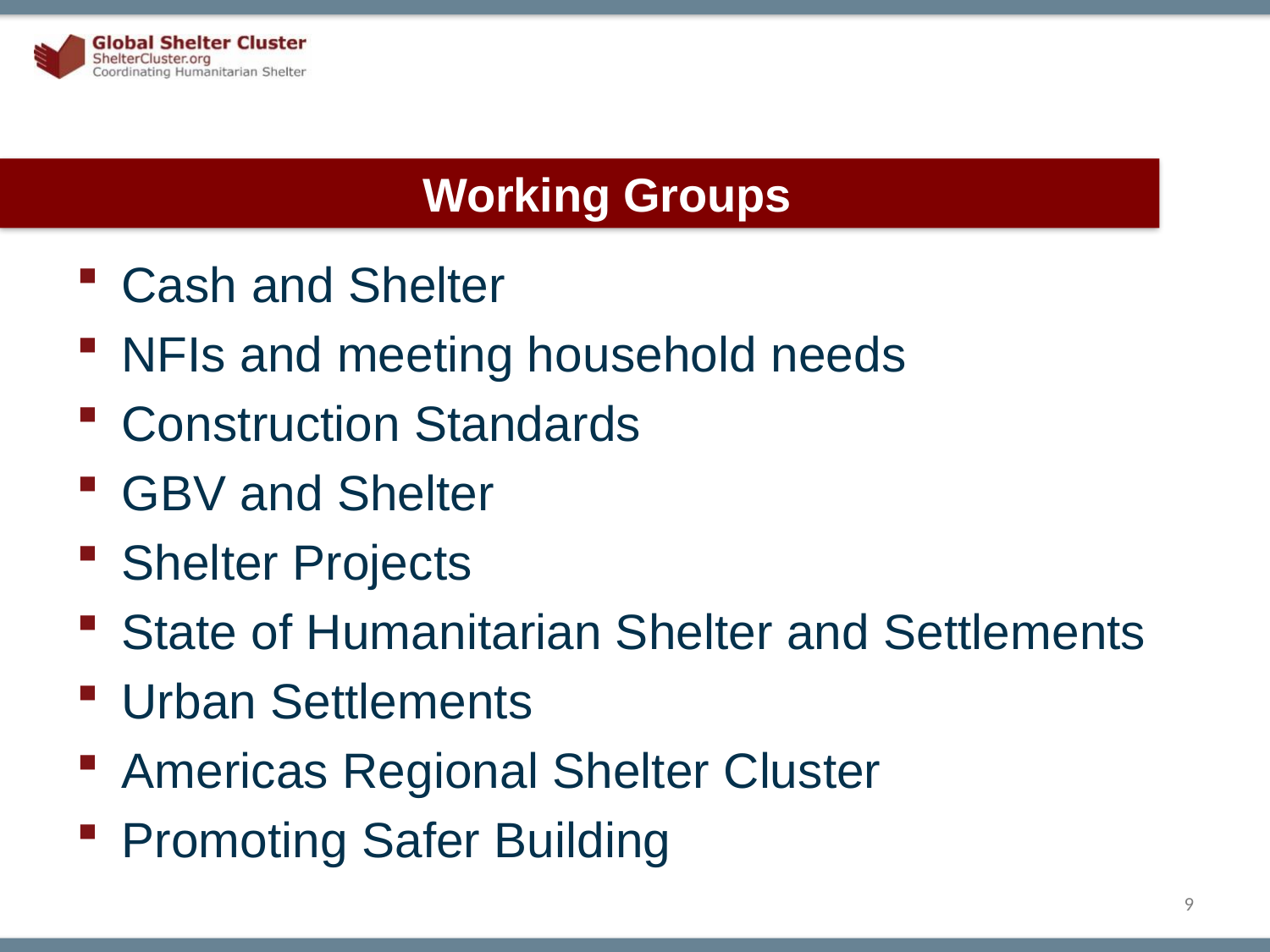

# Working Groups
Cash and Shelter
NFIs and meeting household needs
Construction Standards
GBV and Shelter
Shelter Projects
State of Humanitarian Shelter and Settlements
Urban Settlements
Americas Regional Shelter Cluster
Promoting Safer Building

9